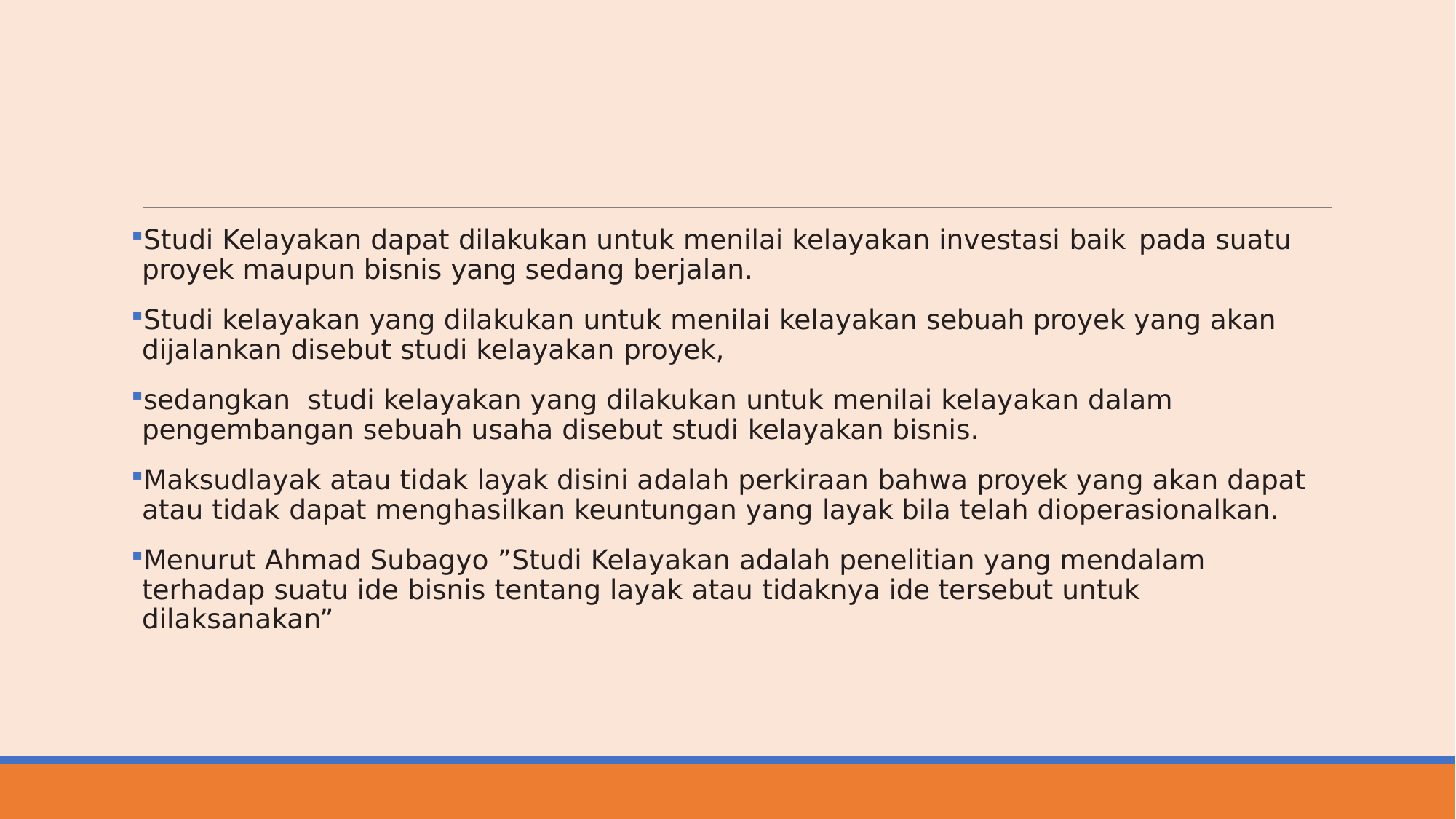

#
Studi Kelayakan dapat dilakukan untuk menilai kelayakan investasi baik pada suatu proyek maupun bisnis yang sedang berjalan.
Studi kelayakan yang dilakukan untuk menilai kelayakan sebuah proyek yang akan dijalankan disebut studi kelayakan proyek,
sedangkan  studi kelayakan yang dilakukan untuk menilai kelayakan dalam pengembangan sebuah usaha disebut studi kelayakan bisnis.
Maksudlayak atau tidak layak disini adalah perkiraan bahwa proyek yang akan dapat atau tidak dapat menghasilkan keuntungan yang layak bila telah dioperasionalkan.
Menurut Ahmad Subagyo ”Studi Kelayakan adalah penelitian yang mendalam terhadap suatu ide bisnis tentang layak atau tidaknya ide tersebut untuk dilaksanakan”